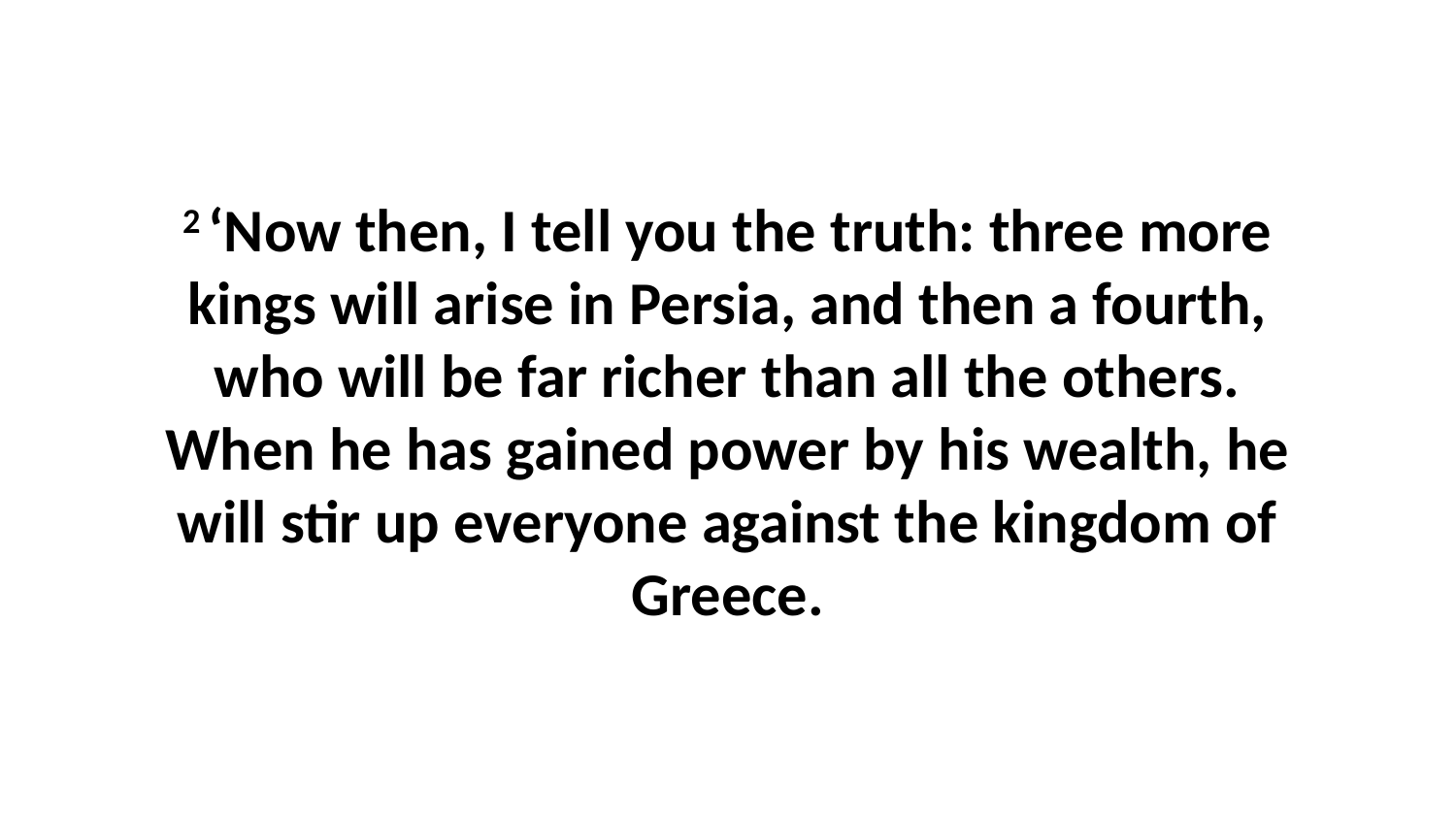

2 ‘Now then, I tell you the truth: three more kings will arise in Persia, and then a fourth, who will be far richer than all the others. When he has gained power by his wealth, he will stir up everyone against the kingdom of Greece.